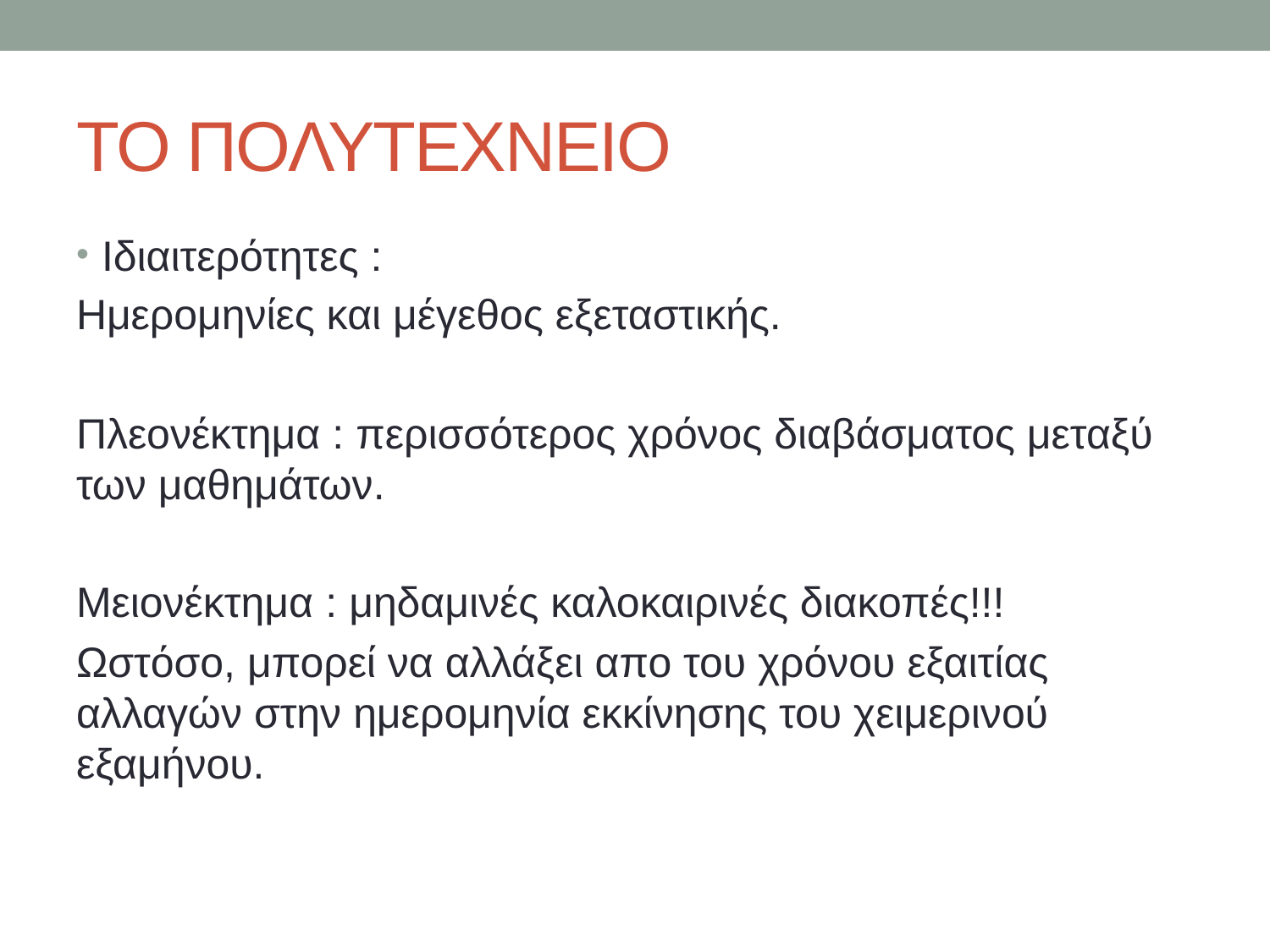

# ΤΟ ΠΟΛΥΤΕΧΝΕΙΟ
Ιδιαιτερότητες :
Ημερομηνίες και μέγεθος εξεταστικής.

Πλεονέκτημα : περισσότερος χρόνος διαβάσματος μεταξύ των μαθημάτων.

Μειονέκτημα : μηδαμινές καλοκαιρινές διακοπές!!!
Ωστόσο, μπορεί να αλλάξει απο του χρόνου εξαιτίας αλλαγών στην ημερομηνία εκκίνησης του χειμερινού εξαμήνου.